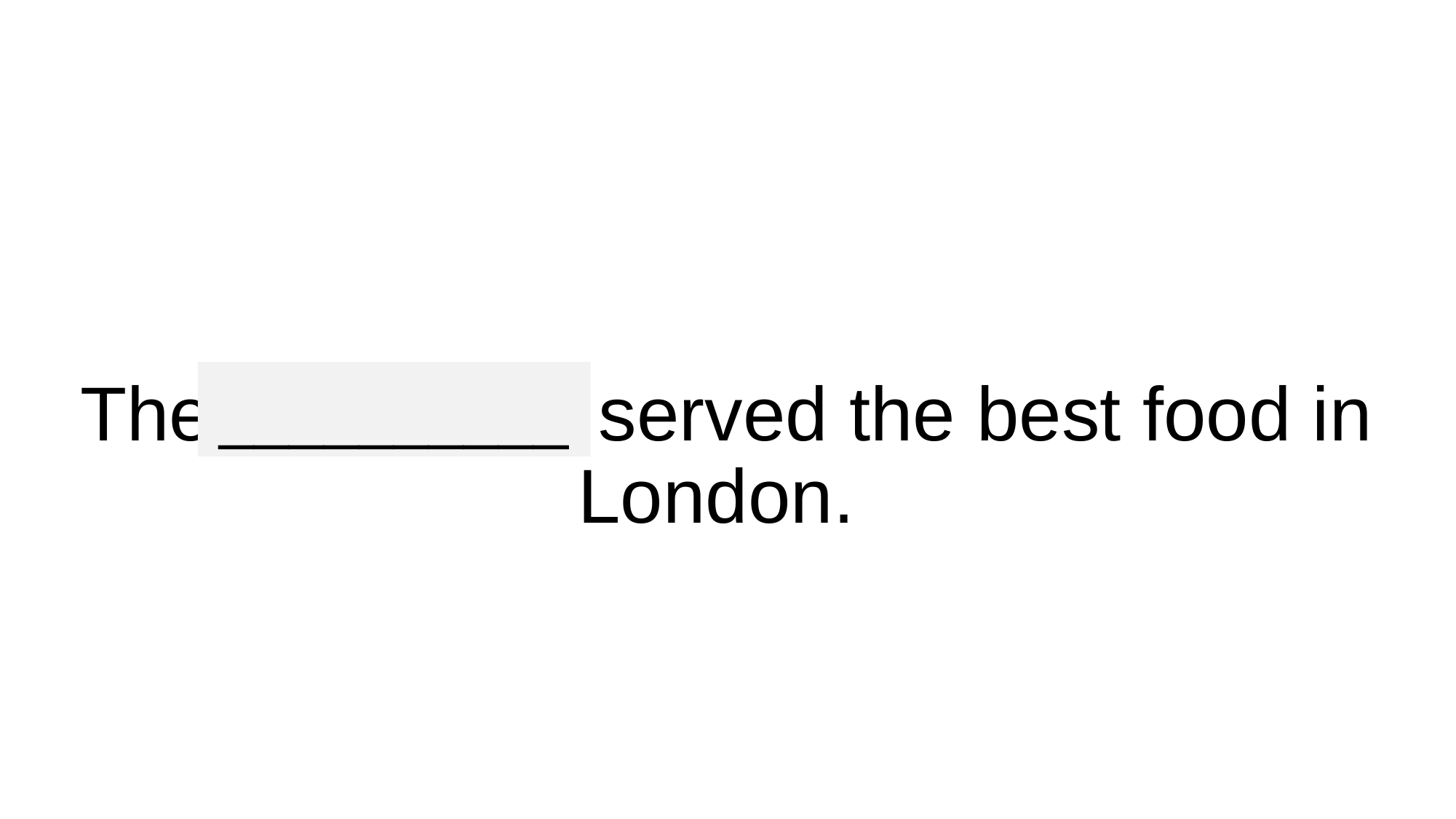

__________
# The restaurant served the best food in London.